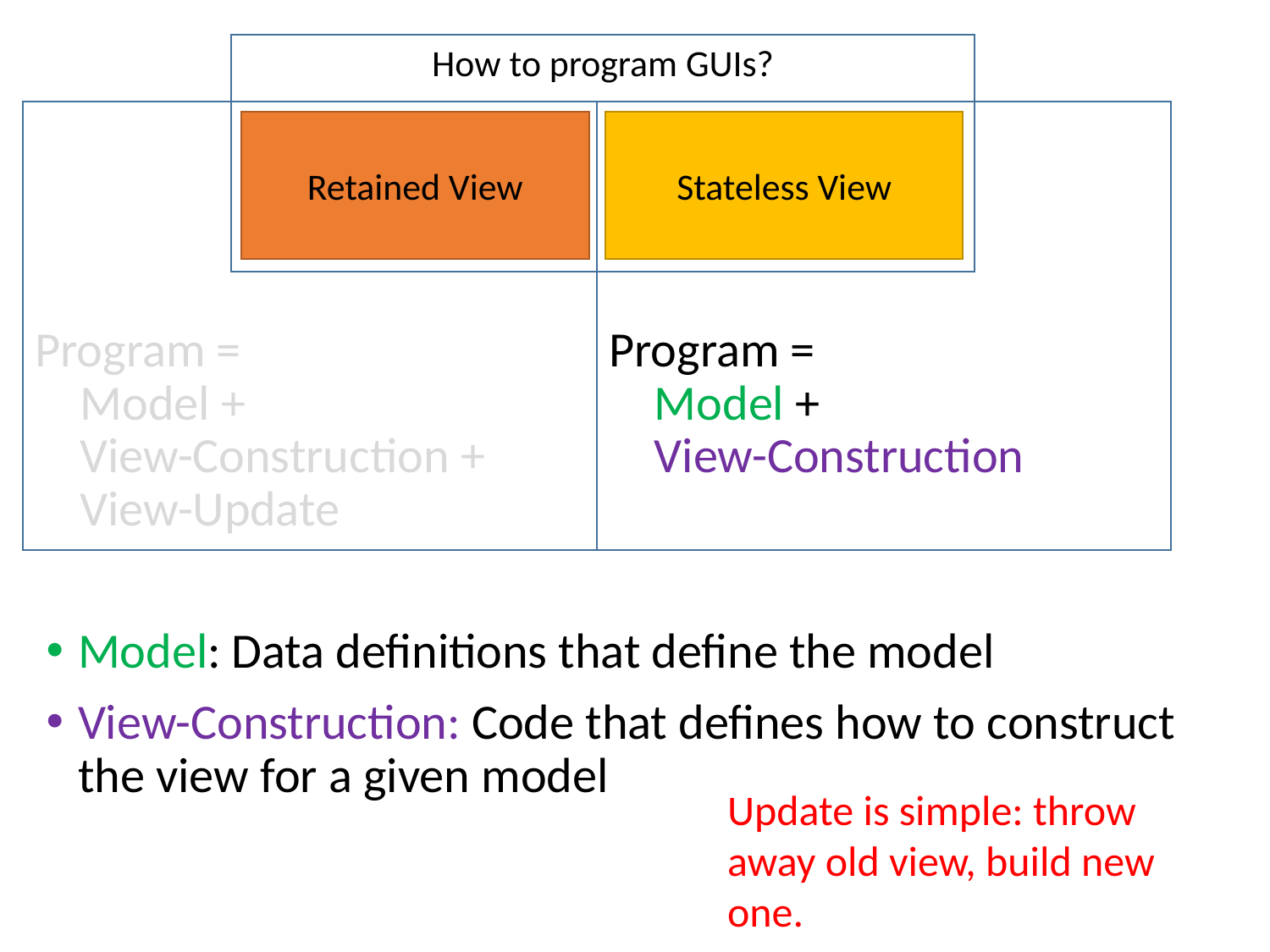

How to program GUIs?

Retained View
Stateless View
Program =
    Model +
    View-Construction +
    View-Update
Program =
    Model +
    View-Construction
Model: Data definitions that define the model
View-Construction: Code that defines how to construct the view for a given model

Update is simple: throw away old view, build new one.